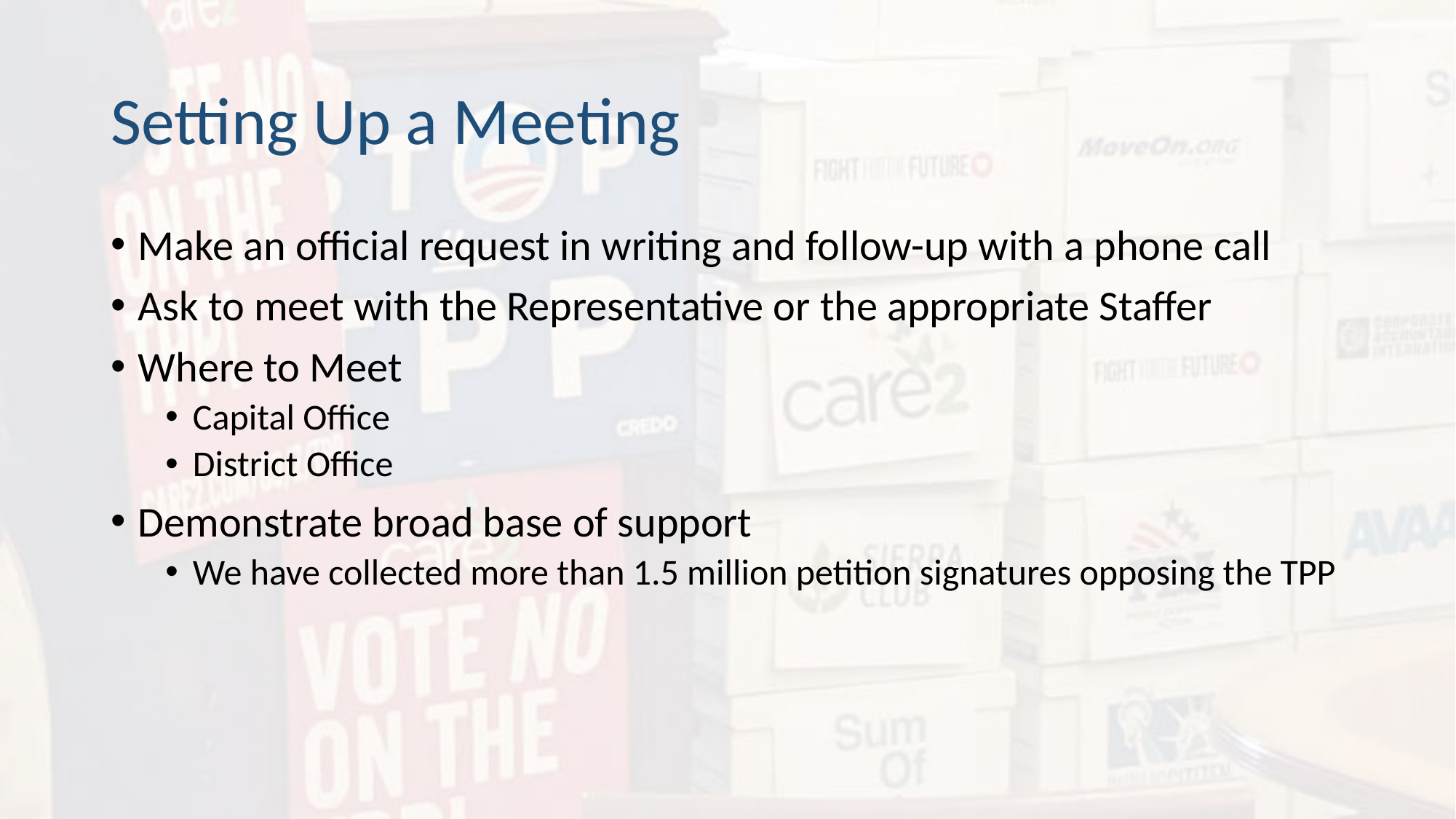

# Setting Up a Meeting
Make an official request in writing and follow-up with a phone call
Ask to meet with the Representative or the appropriate Staffer
Where to Meet
Capital Office
District Office
Demonstrate broad base of support
We have collected more than 1.5 million petition signatures opposing the TPP